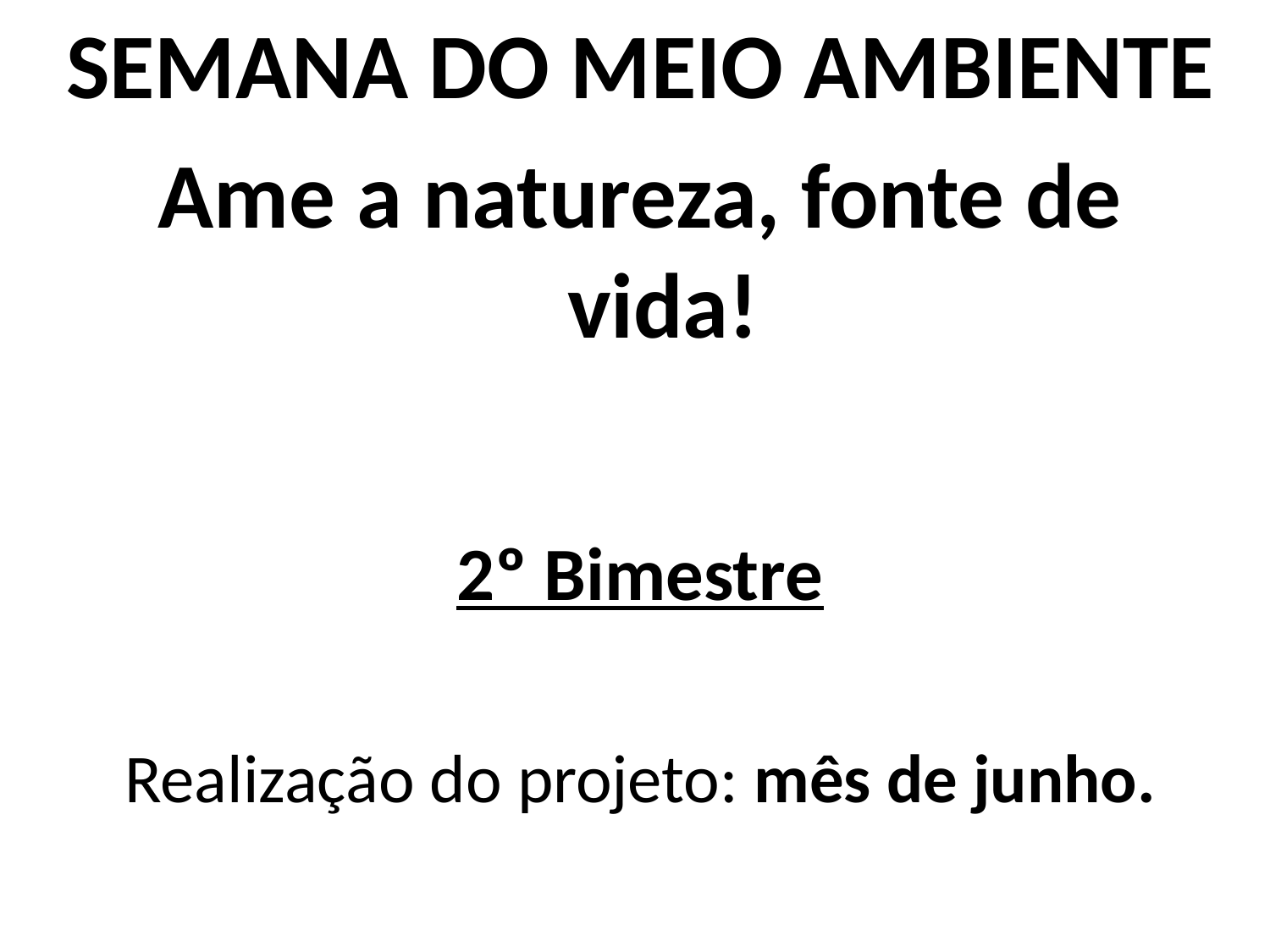

SEMANA DO MEIO AMBIENTE
Ame a natureza, fonte de vida!

2º Bimestre

Realização do projeto: mês de junho.